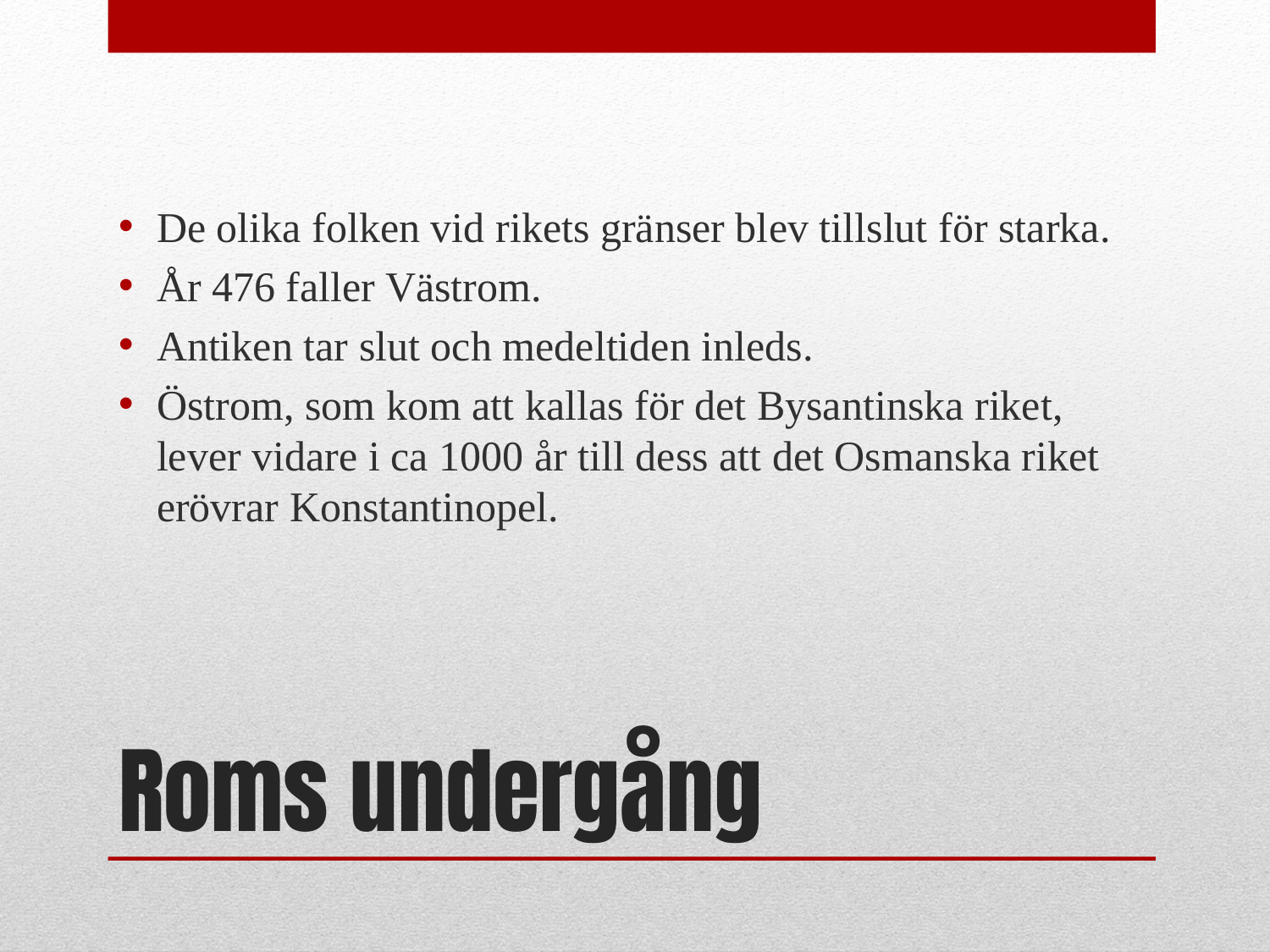

De olika folken vid rikets gränser blev tillslut för starka.
År 476 faller Västrom.
Antiken tar slut och medeltiden inleds.
Östrom, som kom att kallas för det Bysantinska riket, lever vidare i ca 1000 år till dess att det Osmanska riket erövrar Konstantinopel.
# Roms undergång